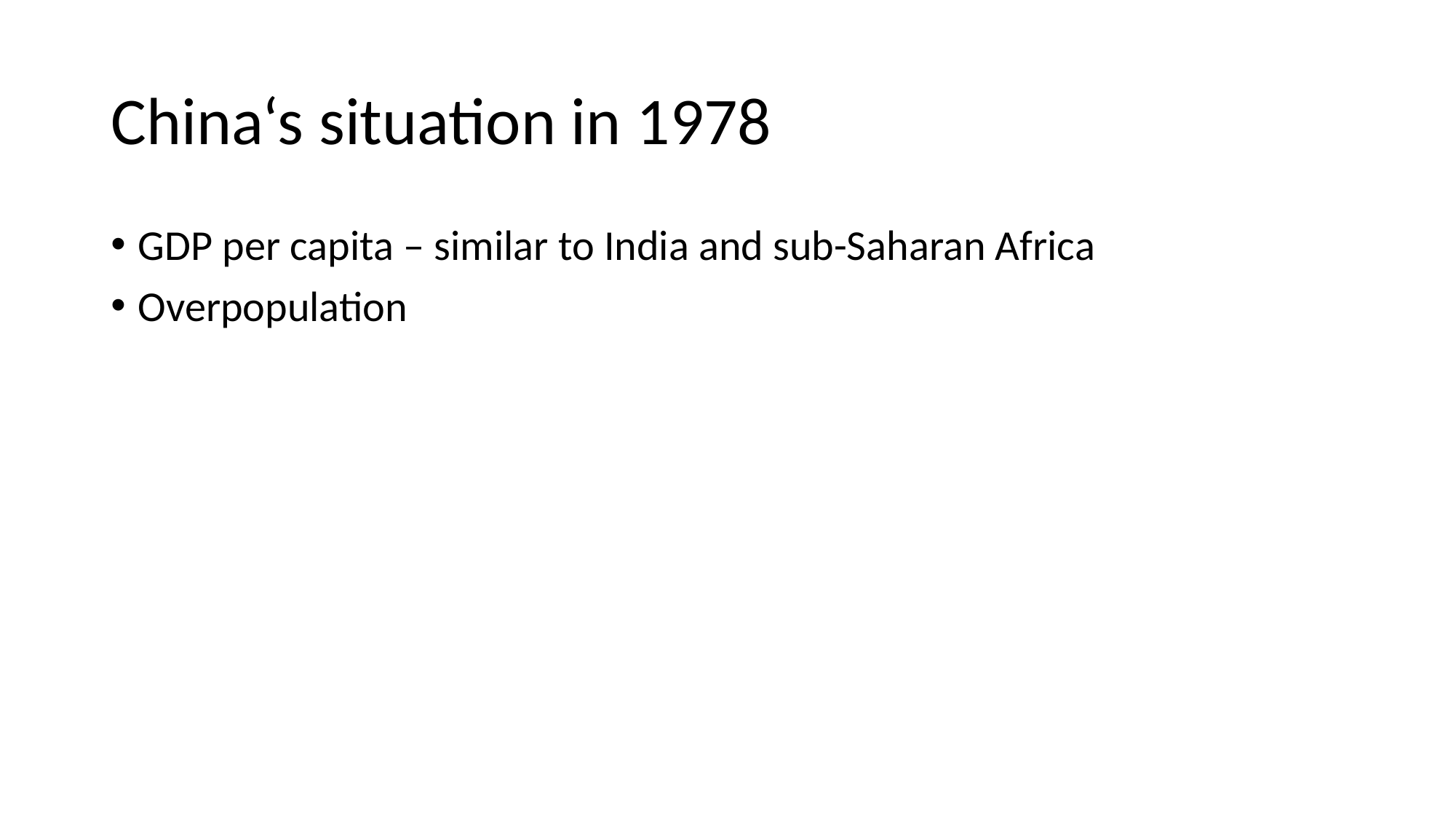

# China‘s situation in 1978
GDP per capita – similar to India and sub-Saharan Africa
Overpopulation